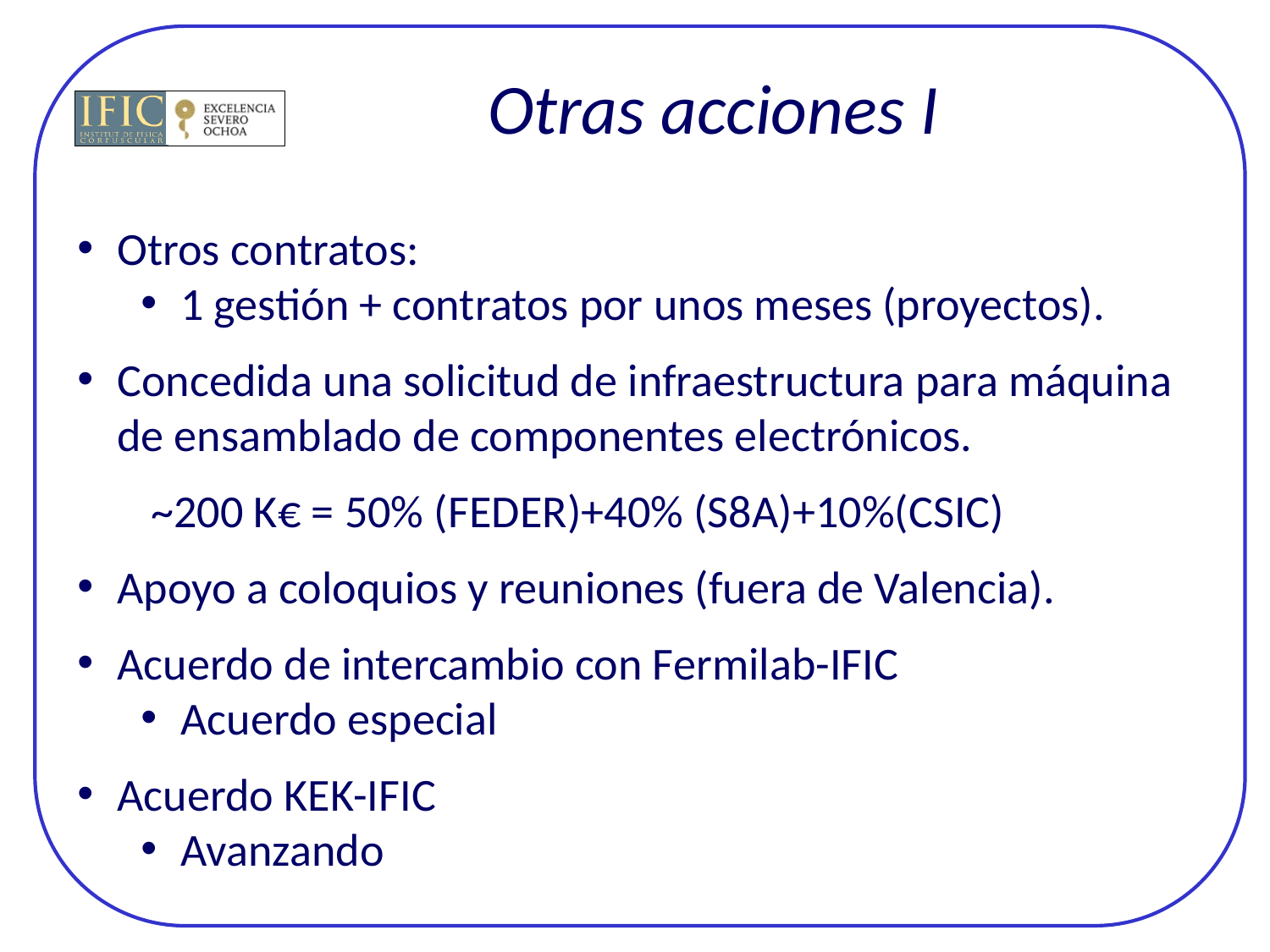

# Otras acciones I
Otros contratos:
1 gestión + contratos por unos meses (proyectos).
Concedida una solicitud de infraestructura para máquina de ensamblado de componentes electrónicos.
 ~200 K€ = 50% (FEDER)+40% (S8A)+10%(CSIC)
Apoyo a coloquios y reuniones (fuera de Valencia).
Acuerdo de intercambio con Fermilab-IFIC
Acuerdo especial
Acuerdo KEK-IFIC
Avanzando